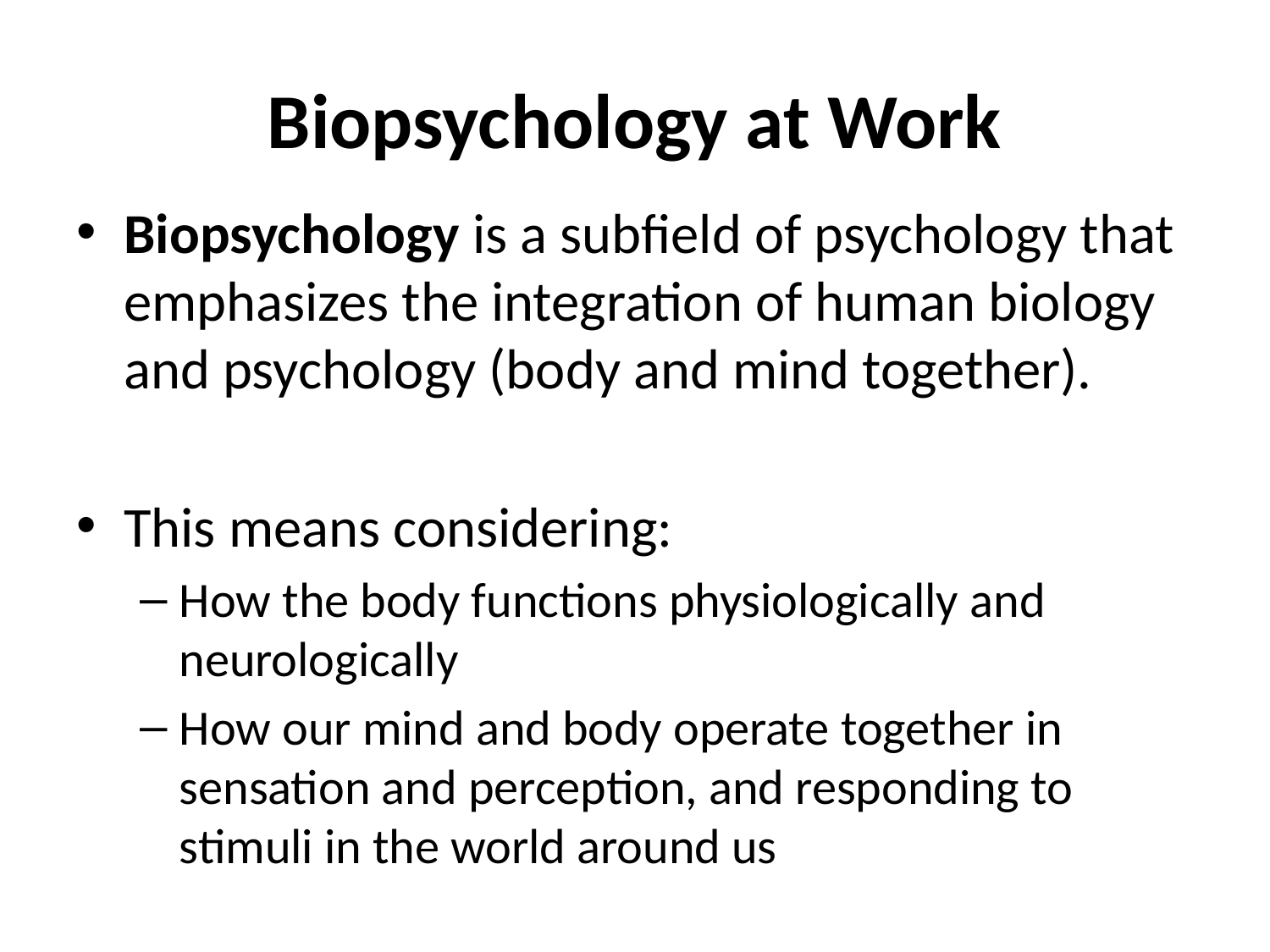

# Biopsychology at Work
Biopsychology is a subfield of psychology that emphasizes the integration of human biology and psychology (body and mind together).

This means considering:
How the body functions physiologically and neurologically
How our mind and body operate together in sensation and perception, and responding to stimuli in the world around us